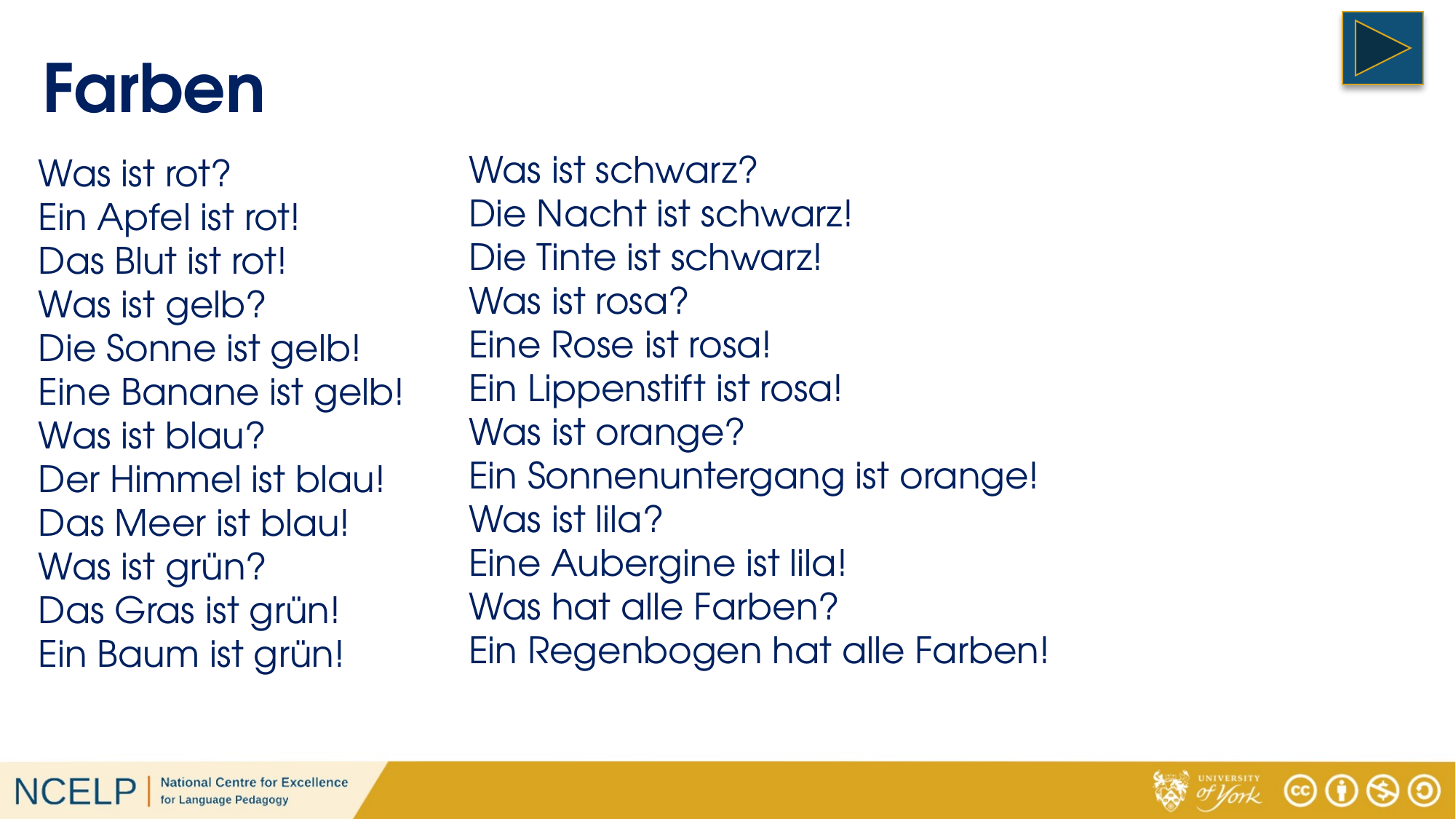

# Farben

Was ist rot?
Ein Apfel ist rot!
Das Blut ist rot!
Was ist gelb?
Die Sonne ist gelb!
Eine Banane ist gelb!
Was ist blau?
Der Himmel ist blau!
Das Meer ist blau!
Was ist grün?
Das Gras ist grün!
Ein Baum ist grün!
Was ist schwarz?
Die Nacht ist schwarz!
Die Tinte ist schwarz!
Was ist rosa?
Eine Rose ist rosa!
Ein Lippenstift ist rosa!
Was ist orange?
Ein Sonnenuntergang ist orange!
Was ist lila?
Eine Aubergine ist lila!
Was hat alle Farben?
Ein Regenbogen hat alle Farben!